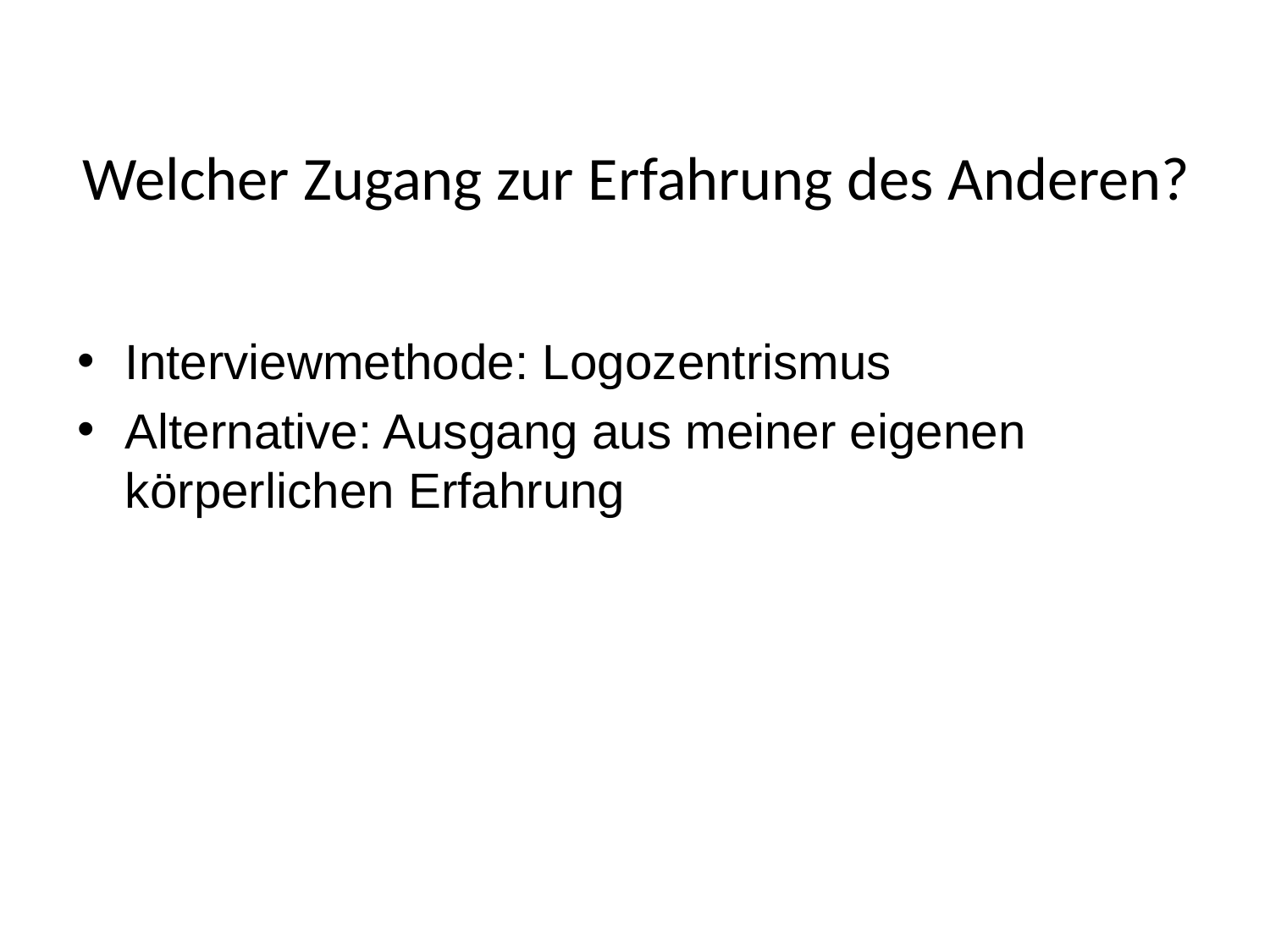

# Welcher Zugang zur Erfahrung des Anderen?
Interviewmethode: Logozentrismus
Alternative: Ausgang aus meiner eigenen körperlichen Erfahrung